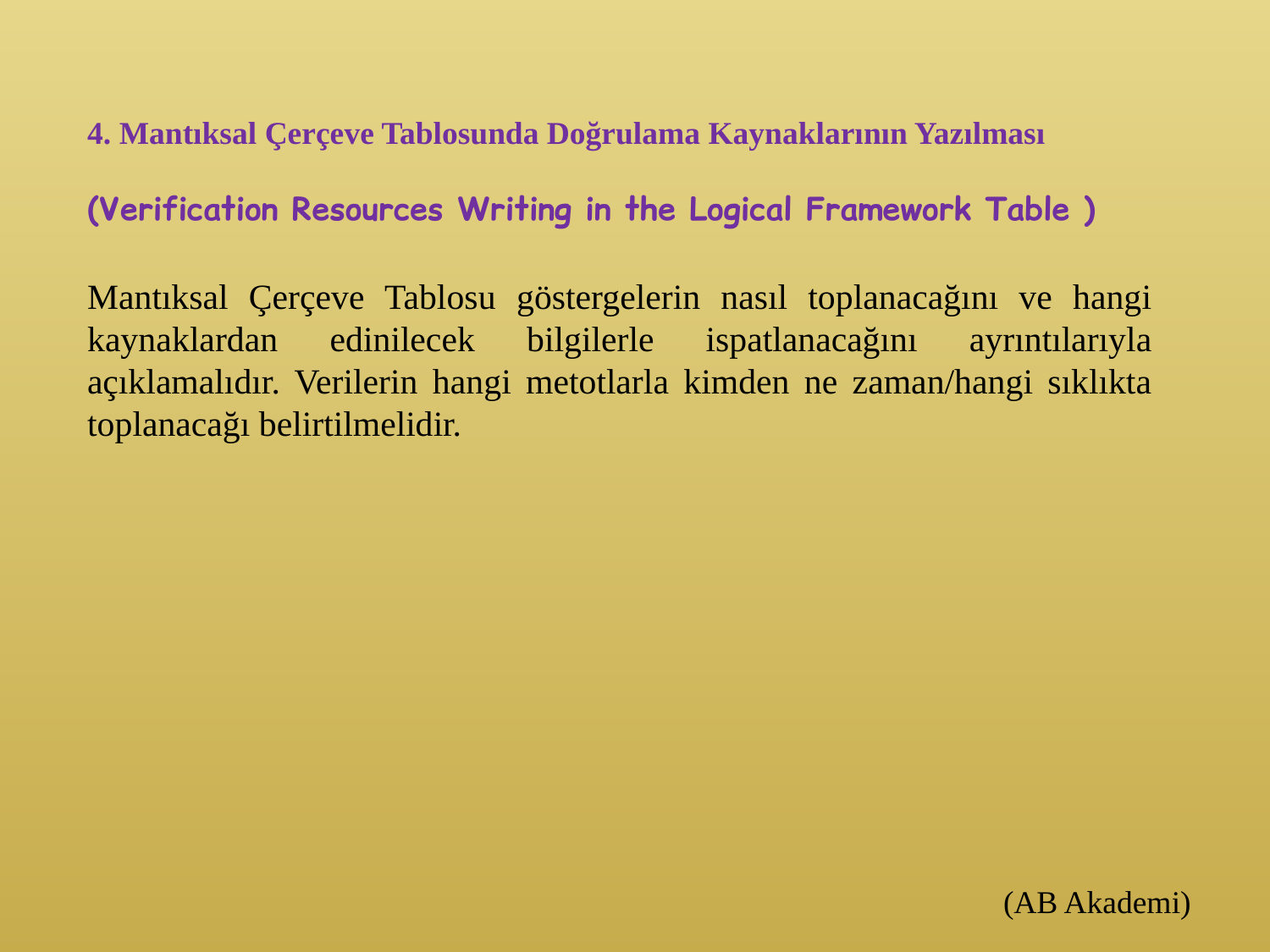

4. Mantıksal Çerçeve Tablosunda Doğrulama Kaynaklarının Yazılması

(Verification Resources Writing in the Logical Framework Table )
Mantıksal Çerçeve Tablosu göstergelerin nasıl toplanacağını ve hangi kaynaklardan edinilecek bilgilerle ispatlanacağını ayrıntılarıyla açıklamalıdır. Verilerin hangi metotlarla kimden ne zaman/hangi sıklıkta toplanacağı belirtilmelidir.
(AB Akademi)